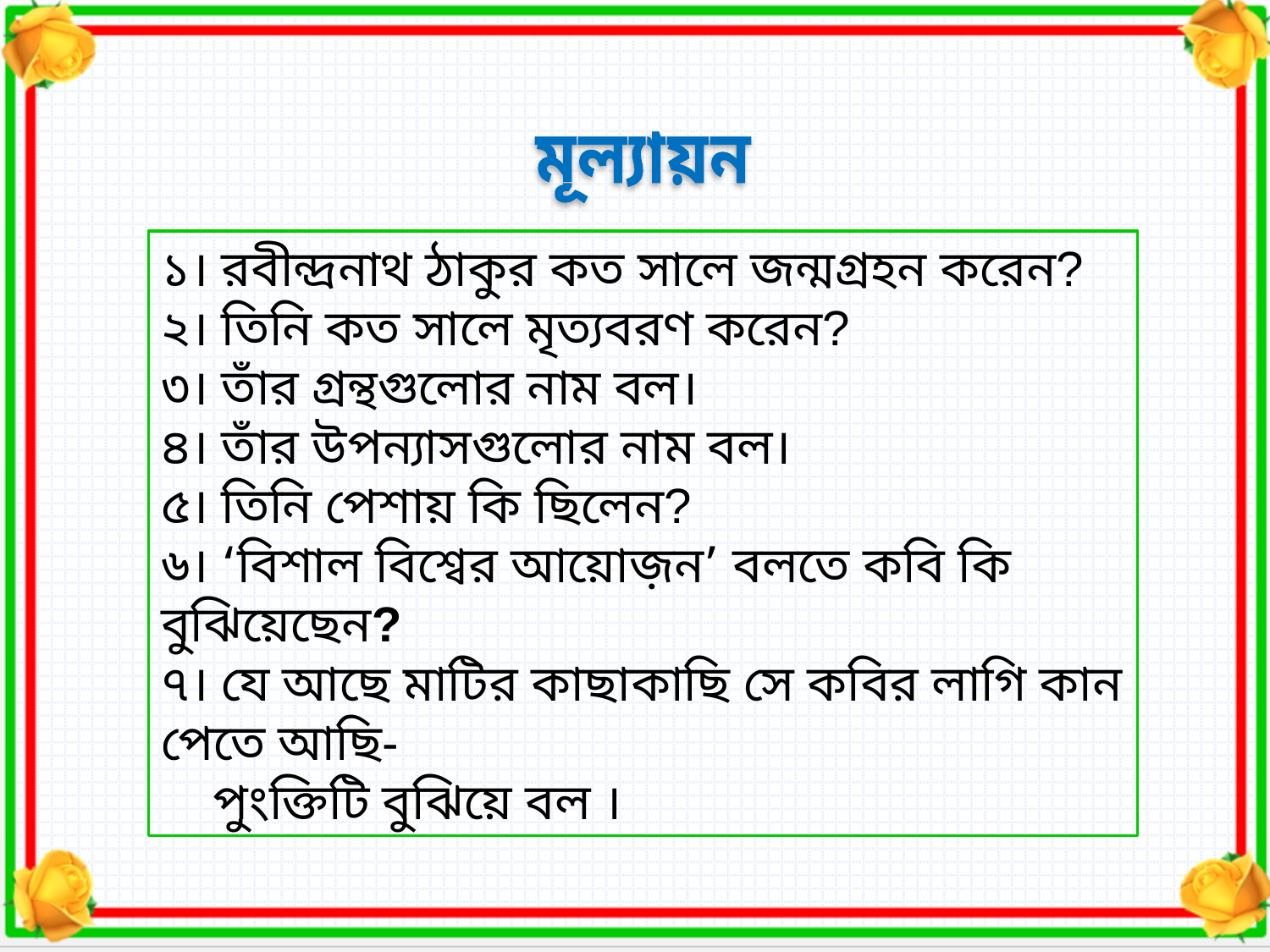

মূল্যায়ন
১। রবীন্দ্রনাথ ঠাকুর কত সালে জন্মগ্রহন করেন?
২। তিনি কত সালে মৃত্যবরণ করেন?
৩। তাঁর গ্রন্থগুলোর নাম বল।
৪। তাঁর উপন্যাসগুলোর নাম বল।
৫। তিনি পেশায় কি ছিলেন?
৬। ‘বিশাল বিশ্বের আয়োজ়ন’ বলতে কবি কি বুঝিয়েছেন?
৭। যে আছে মাটির কাছাকাছি সে কবির লাগি কান পেতে আছি-
    পুংক্তিটি বুঝিয়ে বল ।